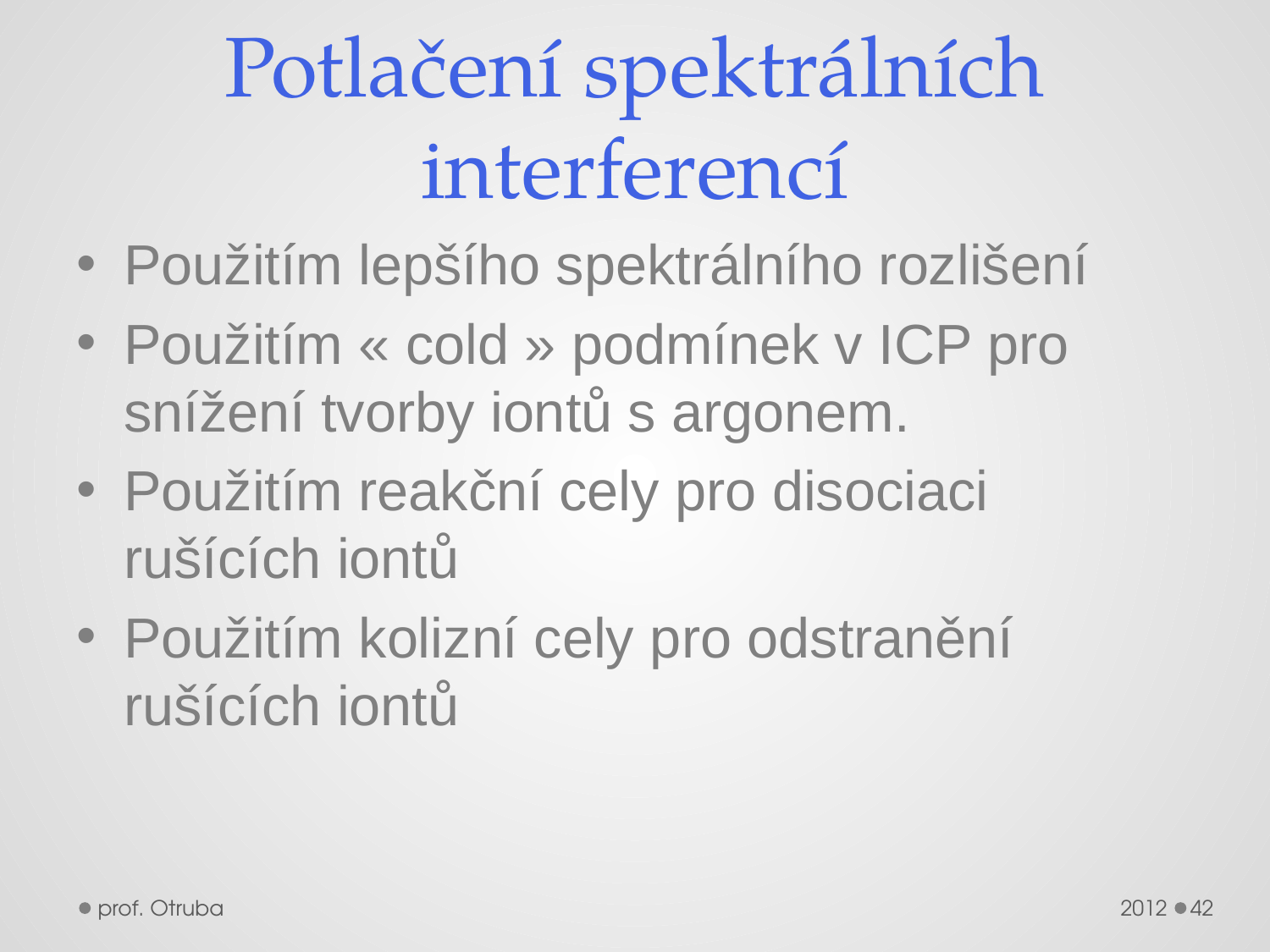

# Potlačení spektrálních interferencí
Použitím lepšího spektrálního rozlišení
Použitím « cold » podmínek v ICP pro snížení tvorby iontů s argonem.
Použitím reakční cely pro disociaci rušících iontů
Použitím kolizní cely pro odstranění rušících iontů
prof. Otruba
2012
42